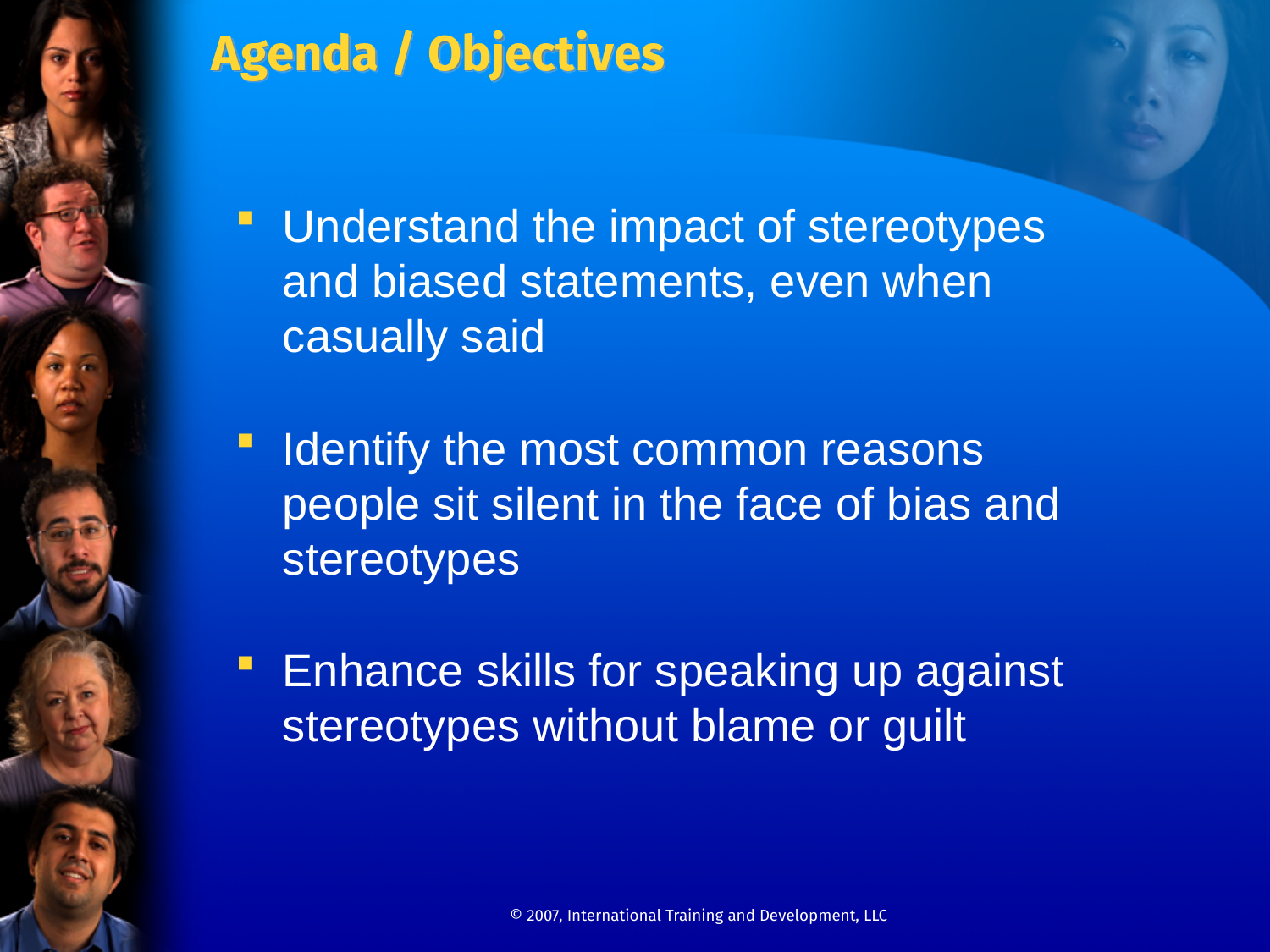

# Agenda / Objectives
Understand the impact of stereotypes and biased statements, even when casually said
Identify the most common reasons people sit silent in the face of bias and stereotypes
Enhance skills for speaking up against stereotypes without blame or guilt
© 2007, International Training and Development, LLC